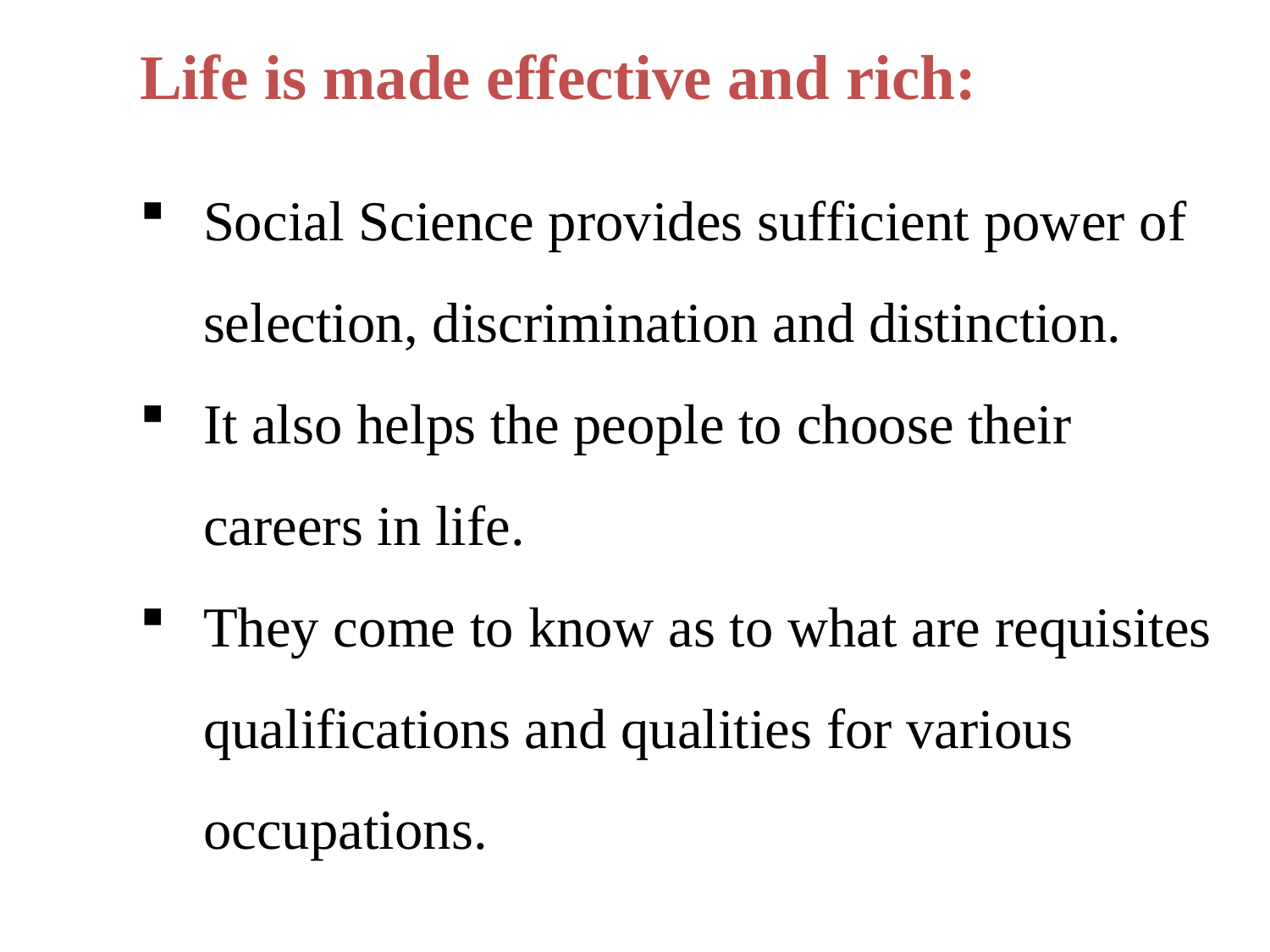

Life is made effective and rich:

Social Science provides sufficient power of selection, discrimination and distinction.
It also helps the people to choose their careers in life.
They come to know as to what are requisites qualifications and qualities for various occupations.